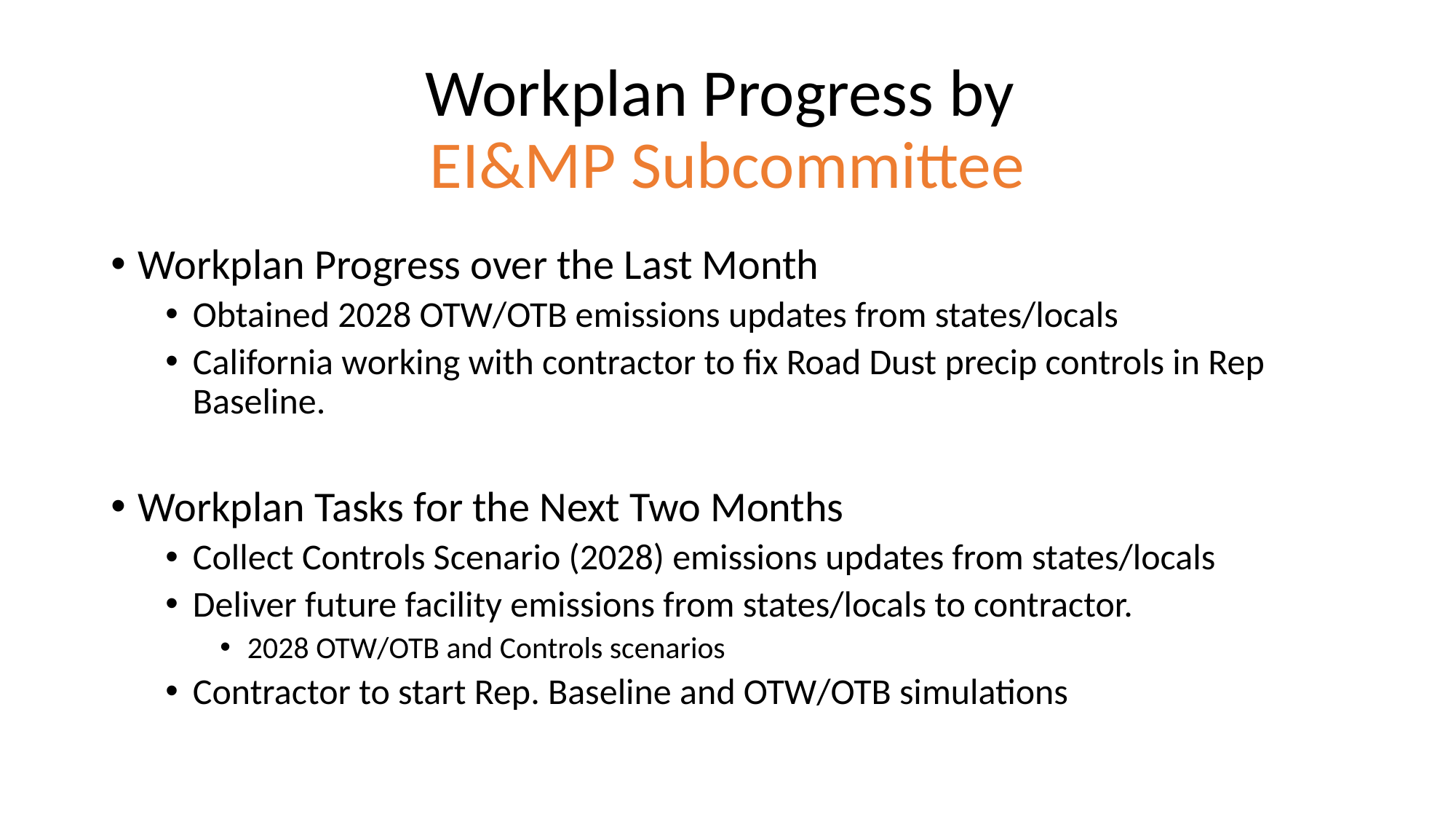

Workplan Progress by
EI&MP Subcommittee
Workplan Progress over the Last Month
Obtained 2028 OTW/OTB emissions updates from states/locals
California working with contractor to fix Road Dust precip controls in Rep Baseline.
Workplan Tasks for the Next Two Months
Collect Controls Scenario (2028) emissions updates from states/locals
Deliver future facility emissions from states/locals to contractor.
2028 OTW/OTB and Controls scenarios
Contractor to start Rep. Baseline and OTW/OTB simulations